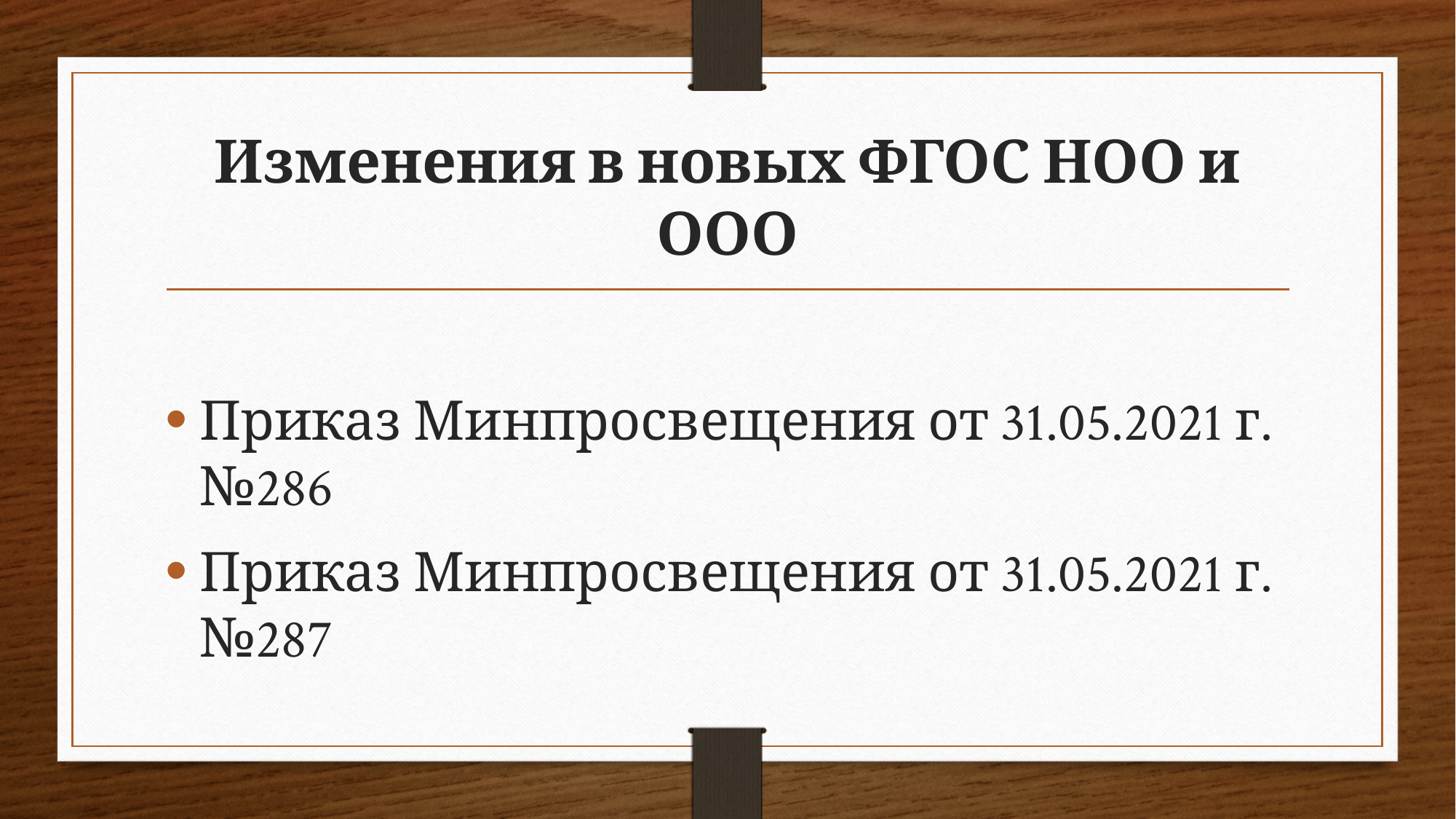

# Изменения в новых ФГОС НОО и ООО
Приказ Минпросвещения от 31.05.2021 г. №286
Приказ Минпросвещения от 31.05.2021 г. №287